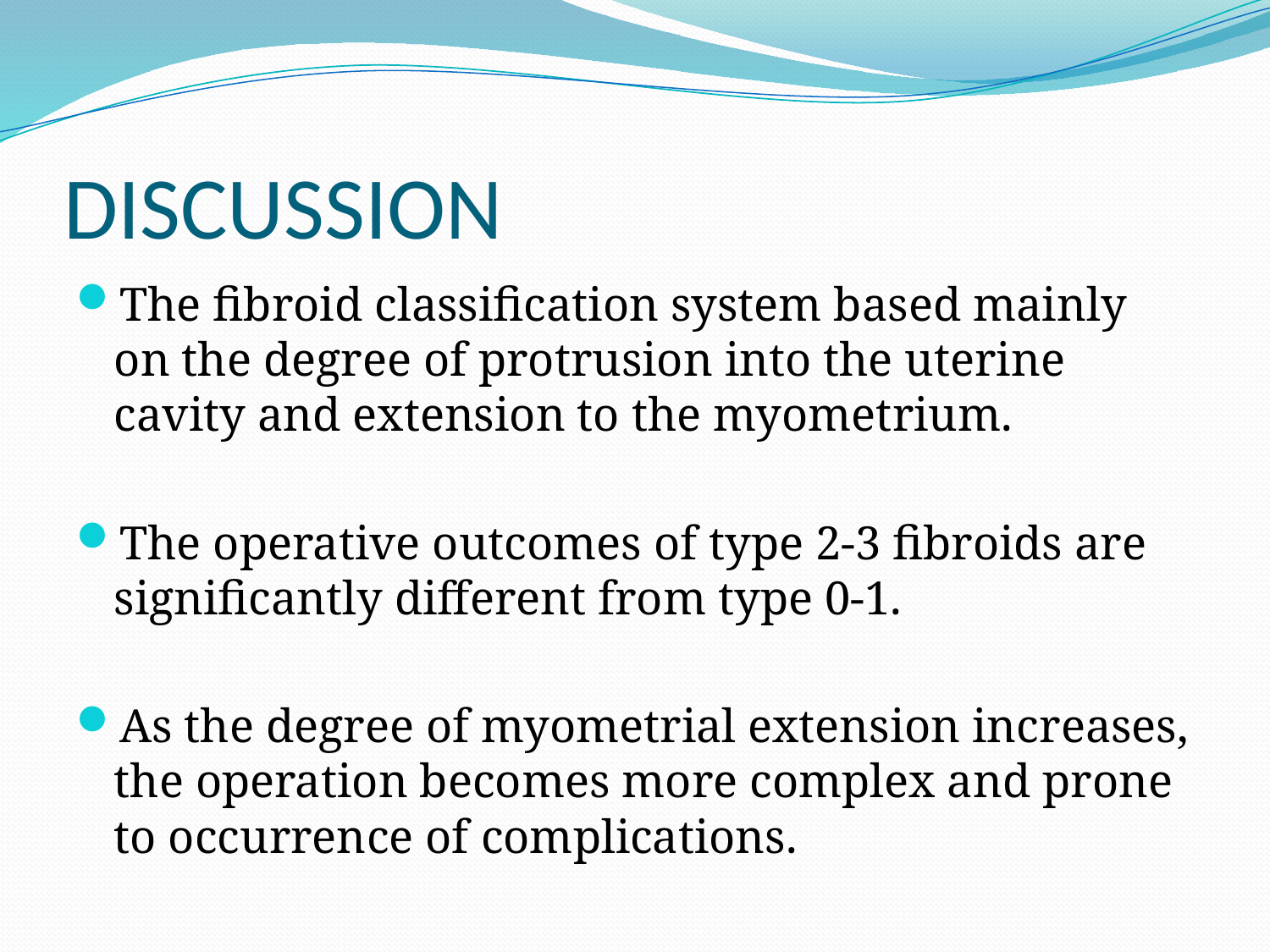

# DISCUSSION
The fibroid classification system based mainly on the degree of protrusion into the uterine cavity and extension to the myometrium.

The operative outcomes of type 2-3 fibroids are significantly different from type 0-1.

As the degree of myometrial extension increases, the operation becomes more complex and prone to occurrence of complications.